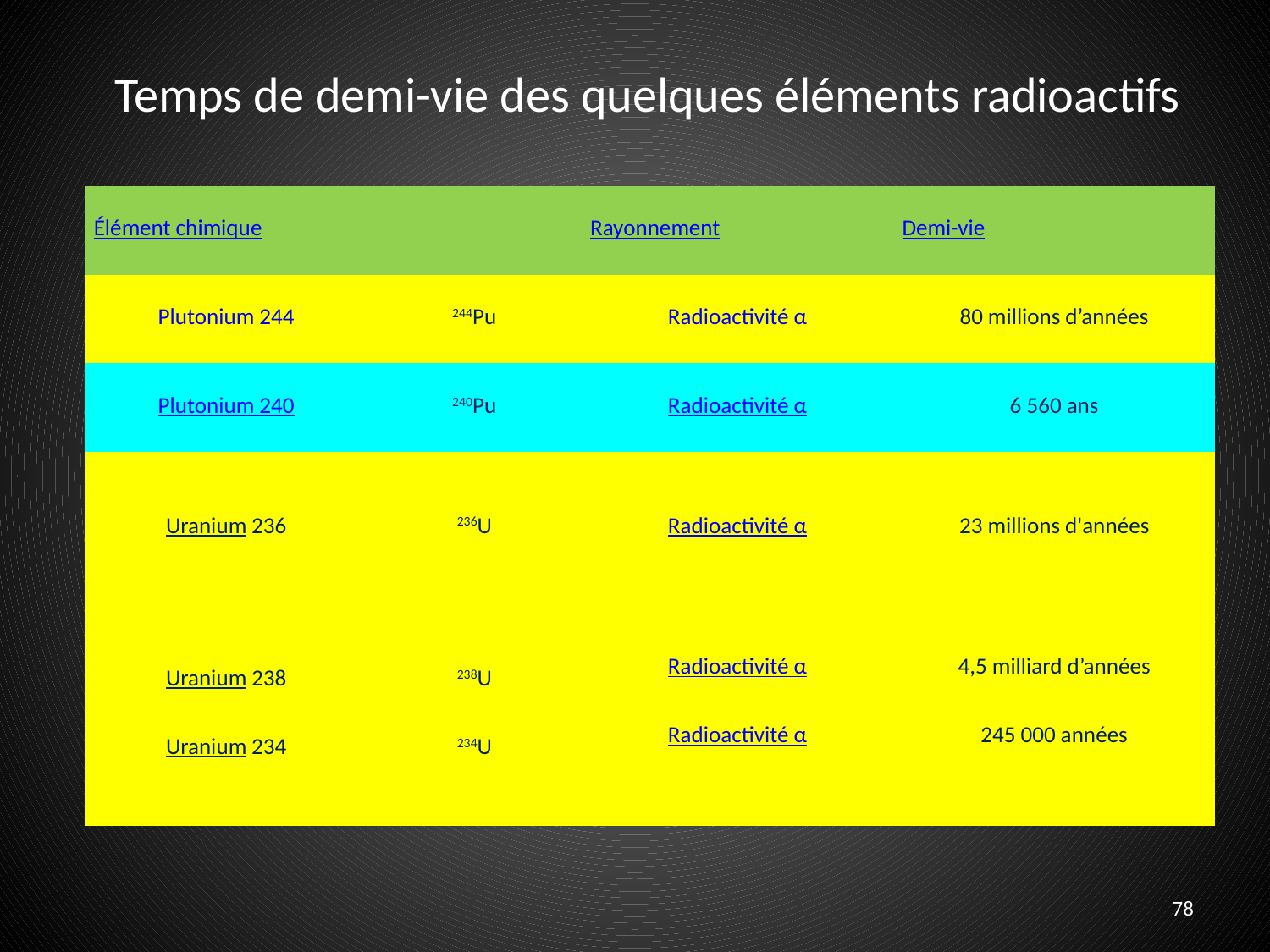

Temps de demi-vie des quelques éléments radioactifs
| Élément chimique |  | Rayonnement | Demi-vie |
| --- | --- | --- | --- |
| Plutonium 244 | 244Pu | Radioactivité α | 80 millions d’années |
| Plutonium 240 | 240Pu | Radioactivité α | 6 560 ans |
| Uranium 236 | 236U | Radioactivité α | 23 millions d'années |
| Uranium 238 Uranium 234 | 238U 234U | Radioactivité α Radioactivité α | 4,5 milliard d’années 245 000 années |
78